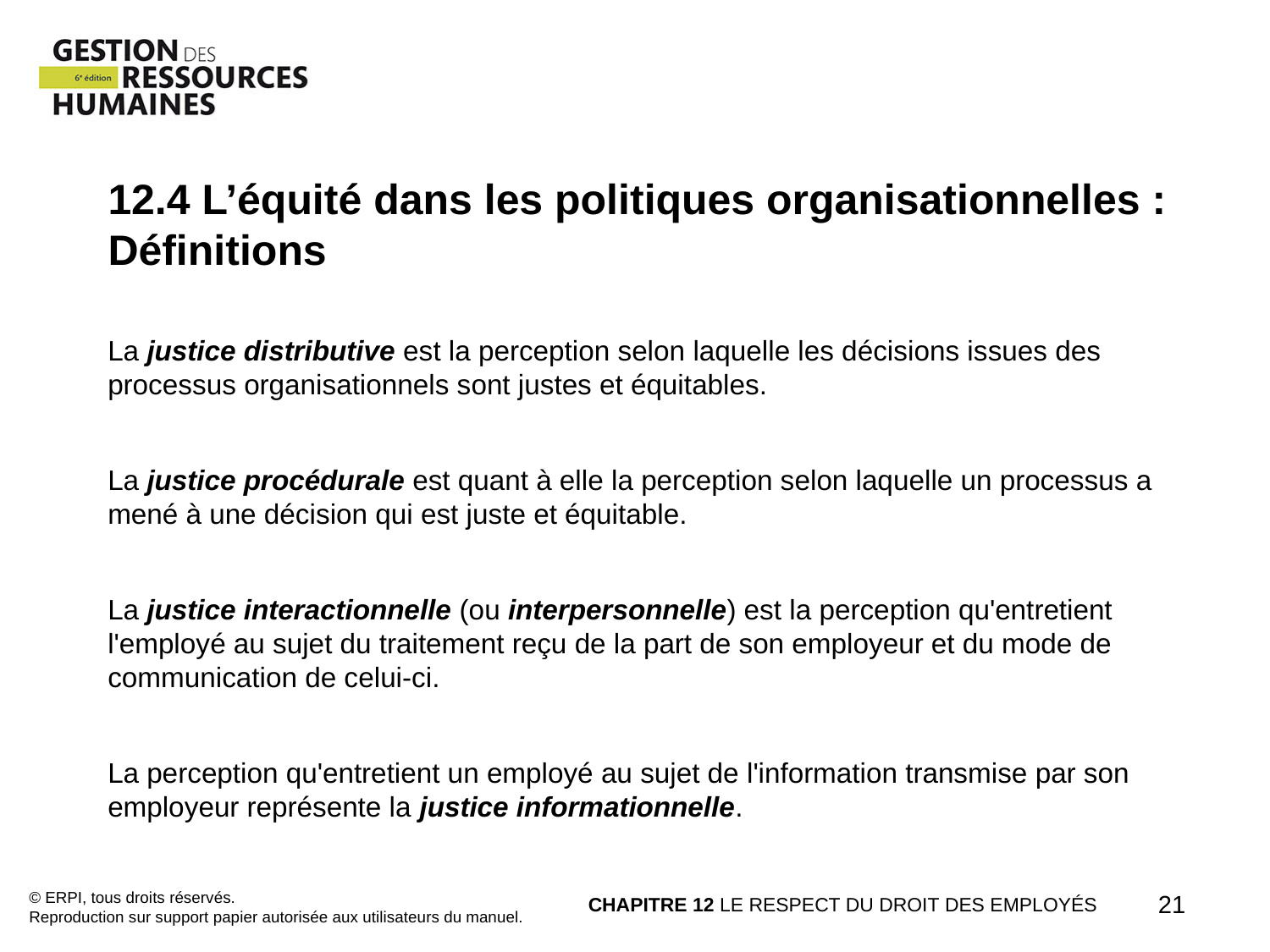

12.4 L’équité dans les politiques organisationnelles : Définitions
La justice distributive est la perception selon laquelle les décisions issues des processus organisationnels sont justes et équitables.

La justice procédurale est quant à elle la perception selon laquelle un processus a mené à une décision qui est juste et équitable.

La justice interactionnelle (ou interpersonnelle) est la perception qu'entretient l'employé au sujet du traitement reçu de la part de son employeur et du mode de communication de celui-ci.

La perception qu'entretient un employé au sujet de l'information transmise par son employeur représente la justice informationnelle.
© ERPI, tous droits réservés.
Reproduction sur support papier autorisée aux utilisateurs du manuel.
CHAPITRE 12 LE RESPECT DU DROIT DES EMPLOYÉS
21